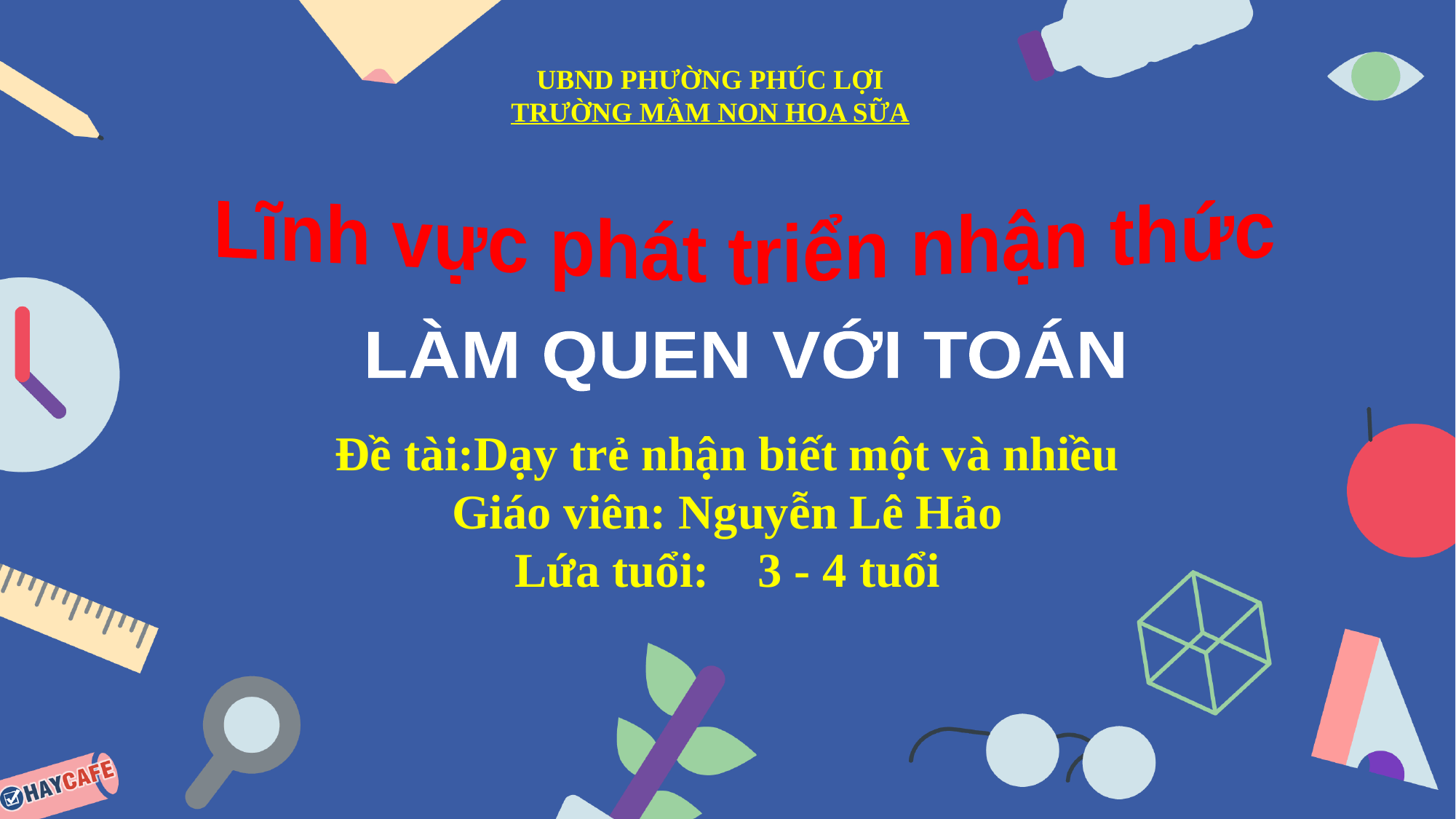

UBND PHƯỜNG PHÚC LỢI
TRƯỜNG MẦM NON HOA SỮA
Lĩnh vực phát triển nhận thức
LÀM QUEN VỚI TOÁN
Đề tài:Dạy trẻ nhận biết một và nhiều
Giáo viên: Nguyễn Lê Hảo
Lứa tuổi:    3 - 4 tuổi

Năm học: 2022 - 2023